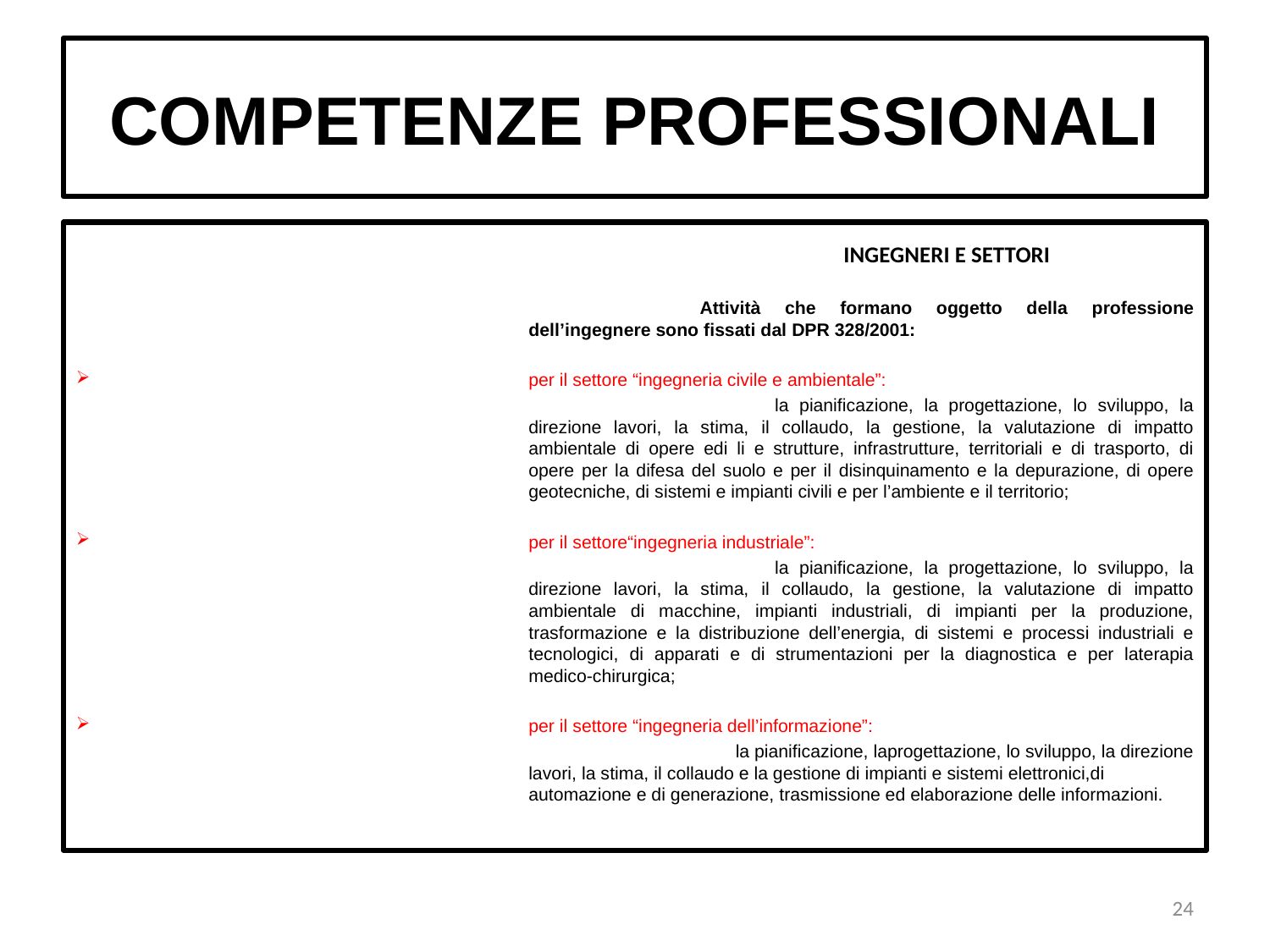

COMPETENZE PROFESSIONALI

INGEGNERI E SETTORI

Attività che formano oggetto della professione dell’ingegnere sono fissati dal DPR 328/2001:

per il settore “ingegneria civile e ambientale”:
       la pianificazione, la progettazione, lo sviluppo, la direzione lavori, la stima, il collaudo, la gestione, la valutazione di impatto ambientale di opere edi li e strutture, infrastrutture, territoriali e di trasporto, di opere per la difesa del suolo e per il disinquinamento e la depurazione, di opere geotecniche, di sistemi e impianti civili e per l’ambiente e il territorio;

per il settore“ingegneria industriale”:
       la pianificazione, la progettazione, lo sviluppo, la direzione lavori, la stima, il collaudo, la gestione, la valutazione di impatto ambientale di macchine, impianti industriali, di impianti per la produzione, trasformazione e la distribuzione dell’energia, di sistemi e processi industriali e tecnologici, di apparati e di strumentazioni per la diagnostica e per laterapia medico-chirurgica;

per il settore “ingegneria dell’informazione”:
       la pianificazione, laprogettazione, lo sviluppo, la direzione lavori, la stima, il collaudo e la gestione di impianti e sistemi elettronici,di automazione e di generazione, trasmissione ed elaborazione delle informazioni.
24